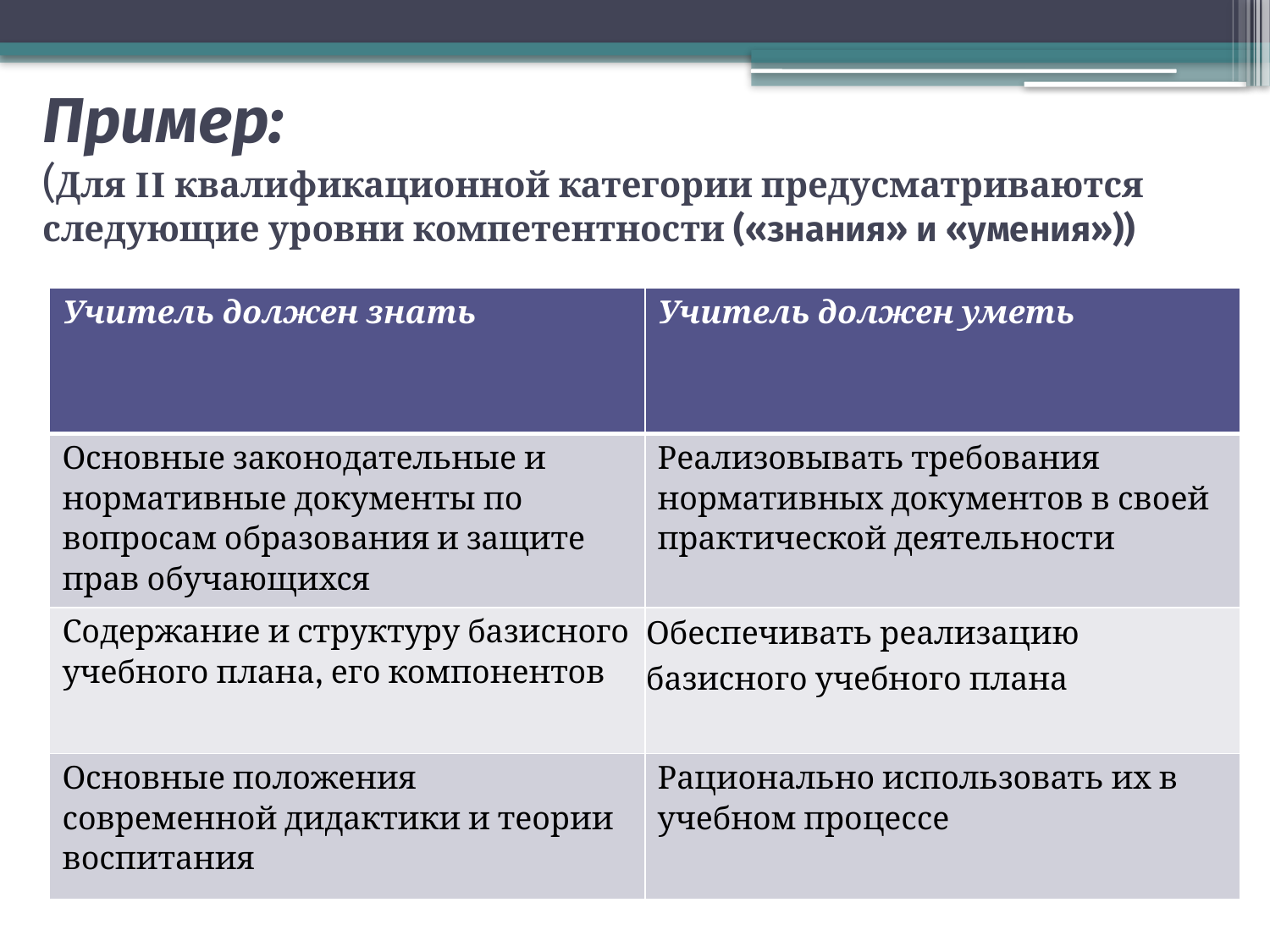

# Пример: (Для II квалификационной категории предусматриваются следующие уровни компетентности («знания» и «умения»))
| Учитель должен знать | Учитель должен уметь |
| --- | --- |
| Основные законодательные и нормативные документы по вопросам образования и защите прав обучающихся | Реализовывать требования нормативных документов в своей практической деятельности |
| Содержание и структуру базисного учебного плана, его компонентов | Обеспечивать реализацию базисного учебного плана |
| Основные положения современной дидактики и теории воспитания | Рационально использовать их в учебном процессе |